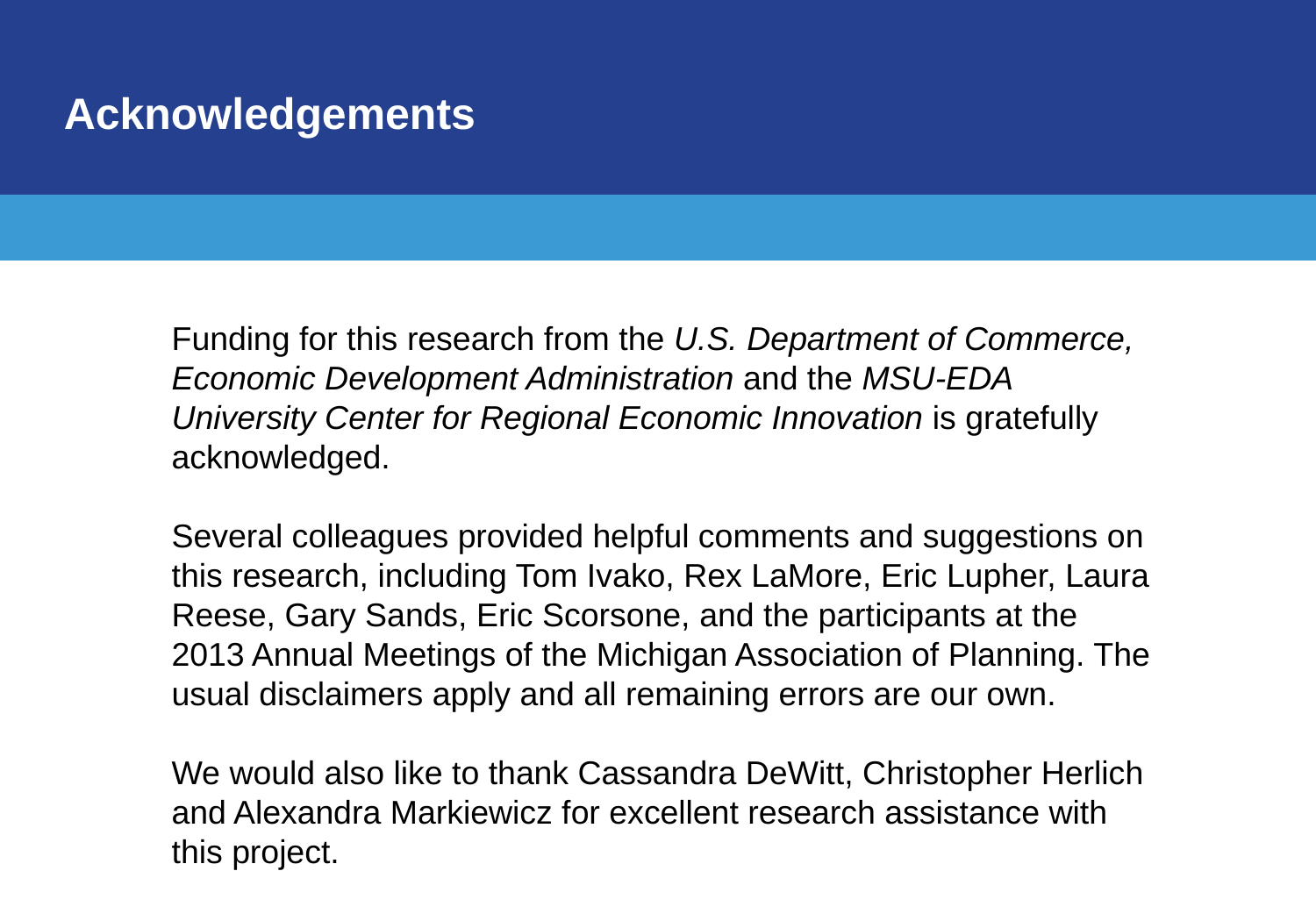

# Acknowledgements
Funding for this research from the U.S. Department of Commerce, Economic Development Administration and the MSU-EDA University Center for Regional Economic Innovation is gratefully acknowledged.

Several colleagues provided helpful comments and suggestions on this research, including Tom Ivako, Rex LaMore, Eric Lupher, Laura Reese, Gary Sands, Eric Scorsone, and the participants at the 2013 Annual Meetings of the Michigan Association of Planning. The usual disclaimers apply and all remaining errors are our own.

We would also like to thank Cassandra DeWitt, Christopher Herlich and Alexandra Markiewicz for excellent research assistance with this project.